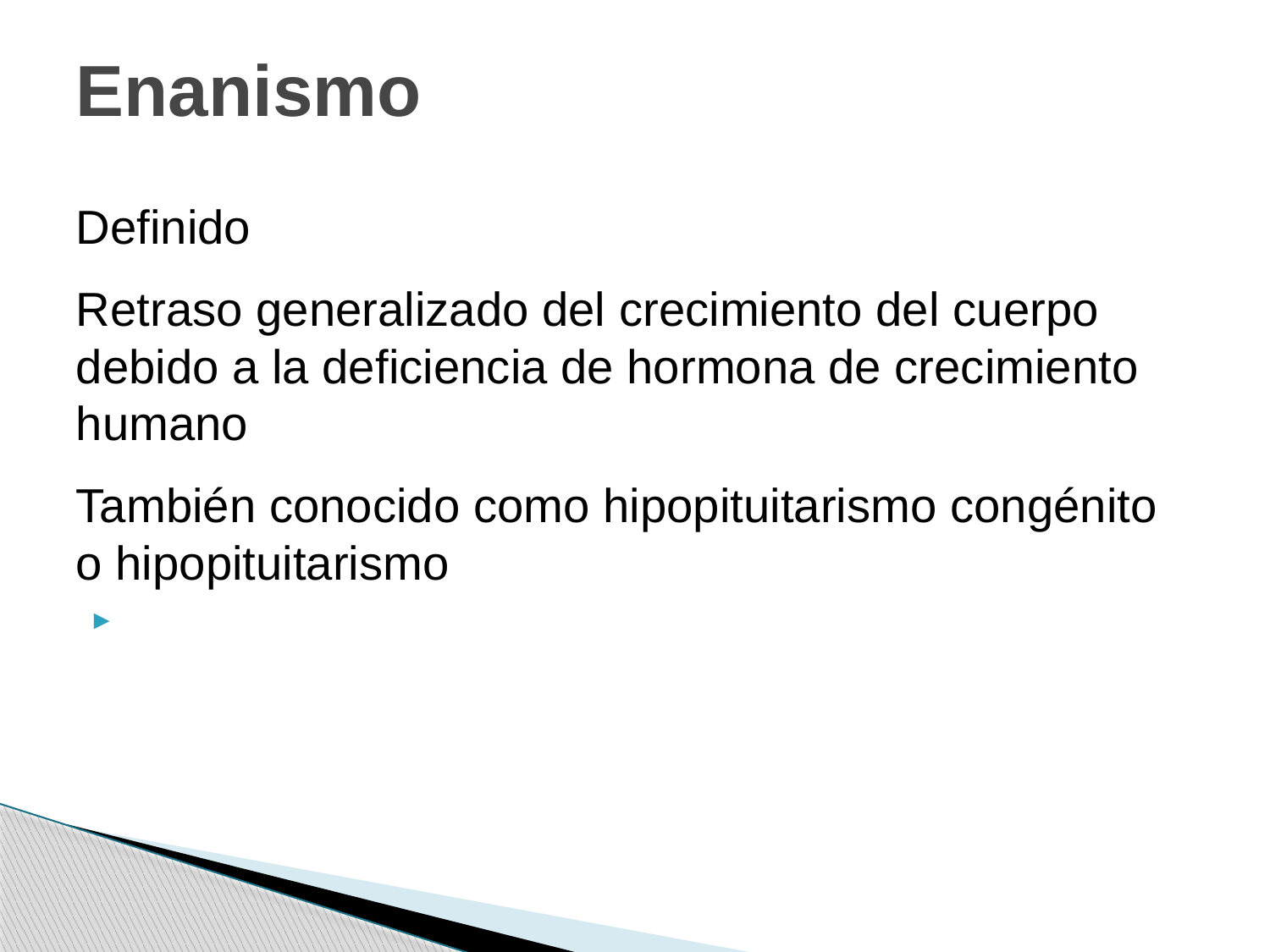

# Enanismo

Definido
Retraso generalizado del crecimiento del cuerpo debido a la deficiencia de hormona de crecimiento humano
También conocido como hipopituitarismo congénito o hipopituitarismo